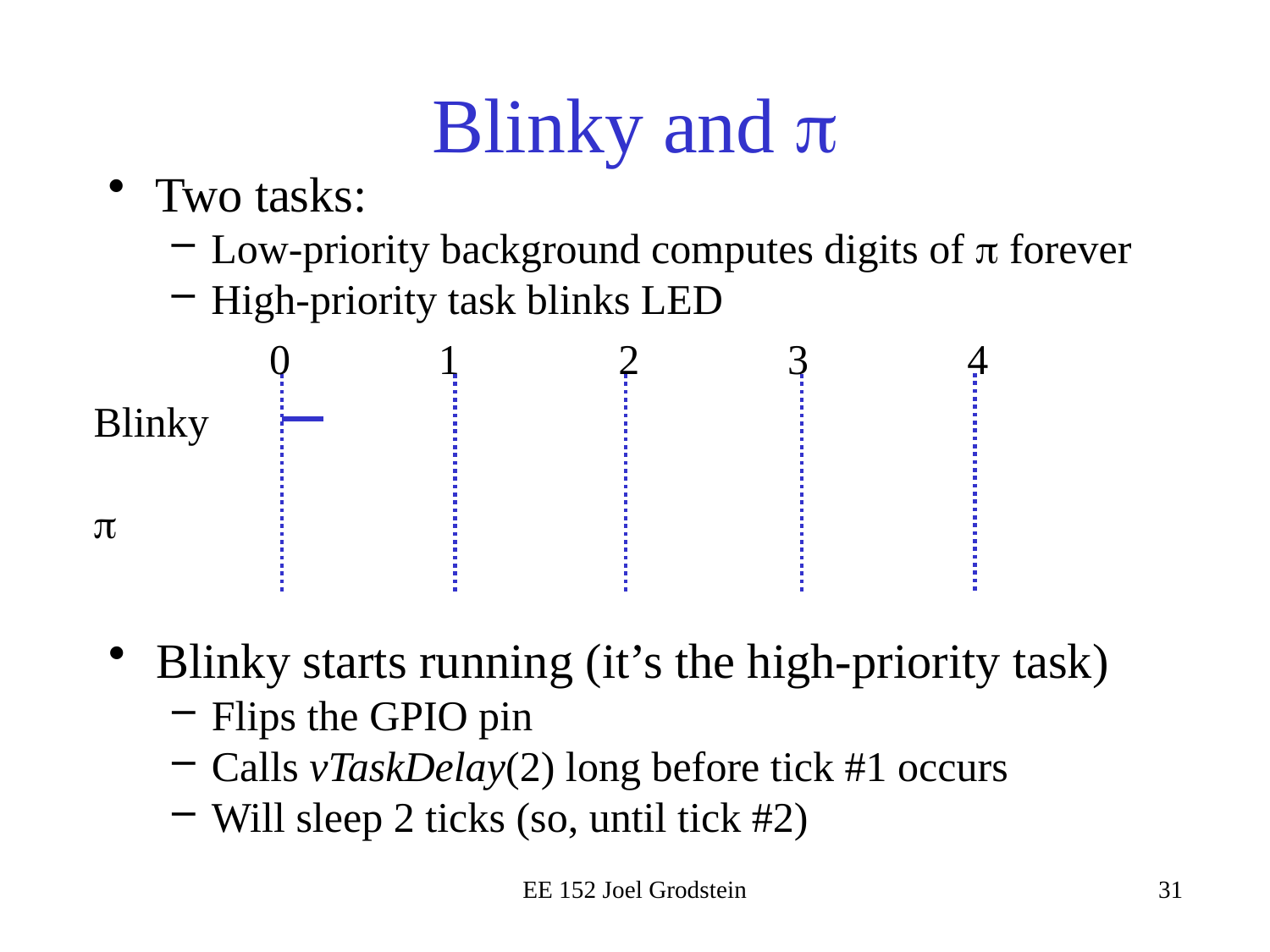

# Blinky and π
Two tasks:
Low-priority background computes digits of π forever
High-priority task blinks LED
0              1               2              3               4
Blinky

π
Blinky starts running (it’s the high-priority task)
Flips the GPIO pin
Calls vTaskDelay(2) long before tick #1 occurs
Will sleep 2 ticks (so, until tick #2)

EE 152 Joel Grodstein